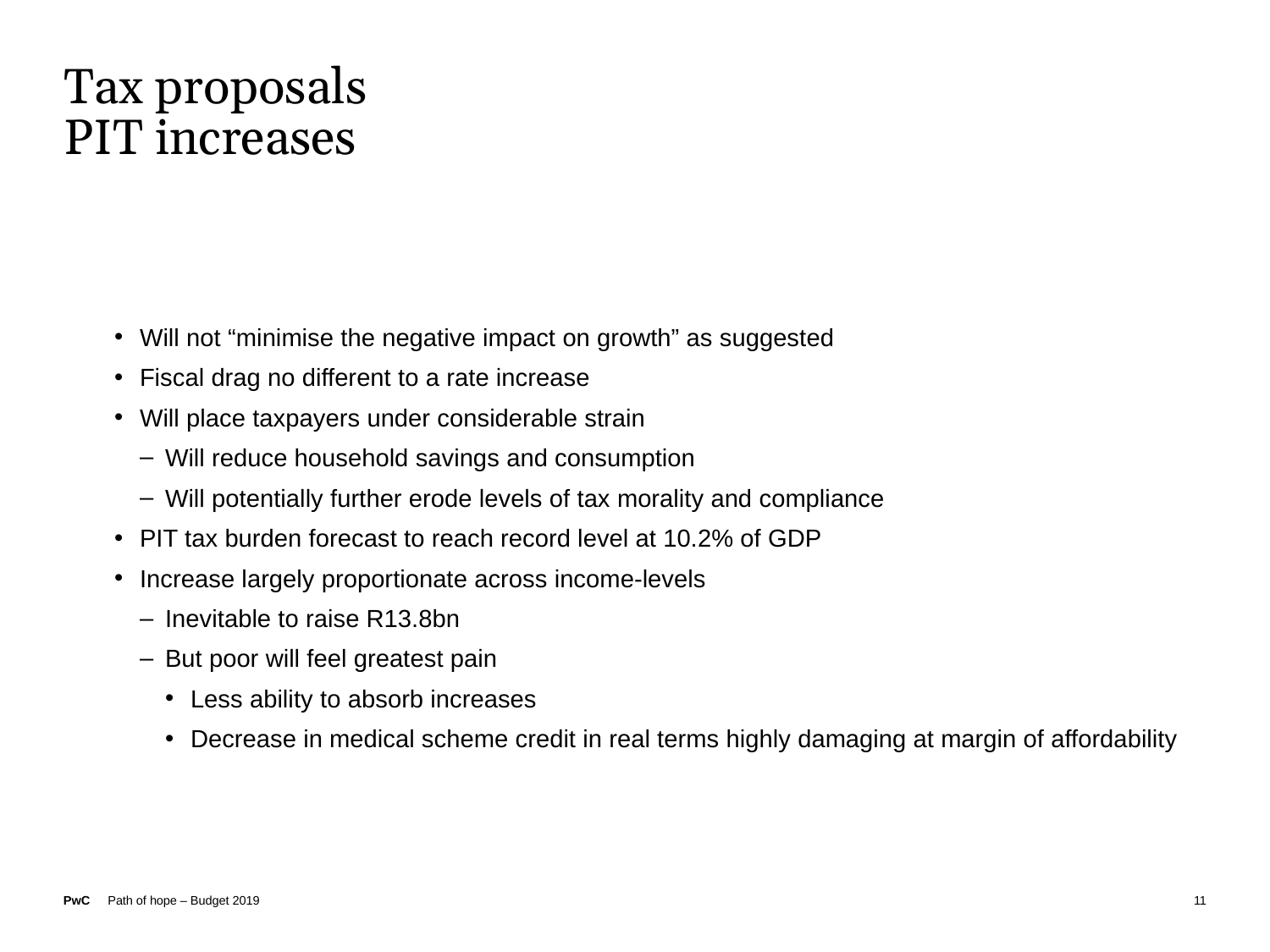

# Tax proposals PIT increases

Will not “minimise the negative impact on growth” as suggested
Fiscal drag no different to a rate increase
Will place taxpayers under considerable strain
Will reduce household savings and consumption
Will potentially further erode levels of tax morality and compliance
PIT tax burden forecast to reach record level at 10.2% of GDP
Increase largely proportionate across income-levels
Inevitable to raise R13.8bn
But poor will feel greatest pain
Less ability to absorb increases
Decrease in medical scheme credit in real terms highly damaging at margin of affordability

11